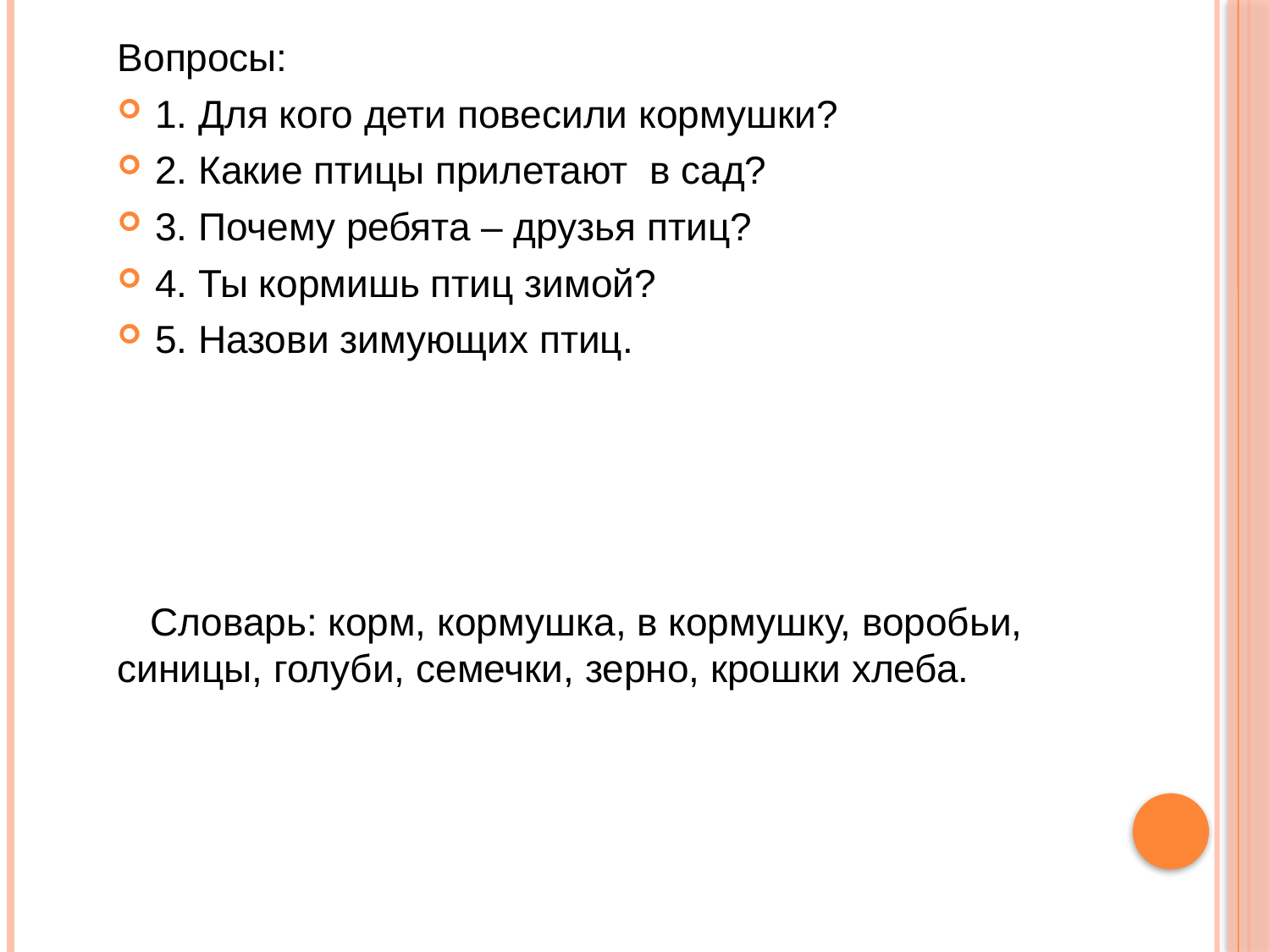

Вопросы:
1. Для кого дети повесили кормушки?
2. Какие птицы прилетают  в сад?
3. Почему ребята – друзья птиц?
4. Ты кормишь птиц зимой?
5. Назови зимующих птиц.

   Словарь: корм, кормушка, в кормушку, воробьи, синицы, голуби, семечки, зерно, крошки хлеба.